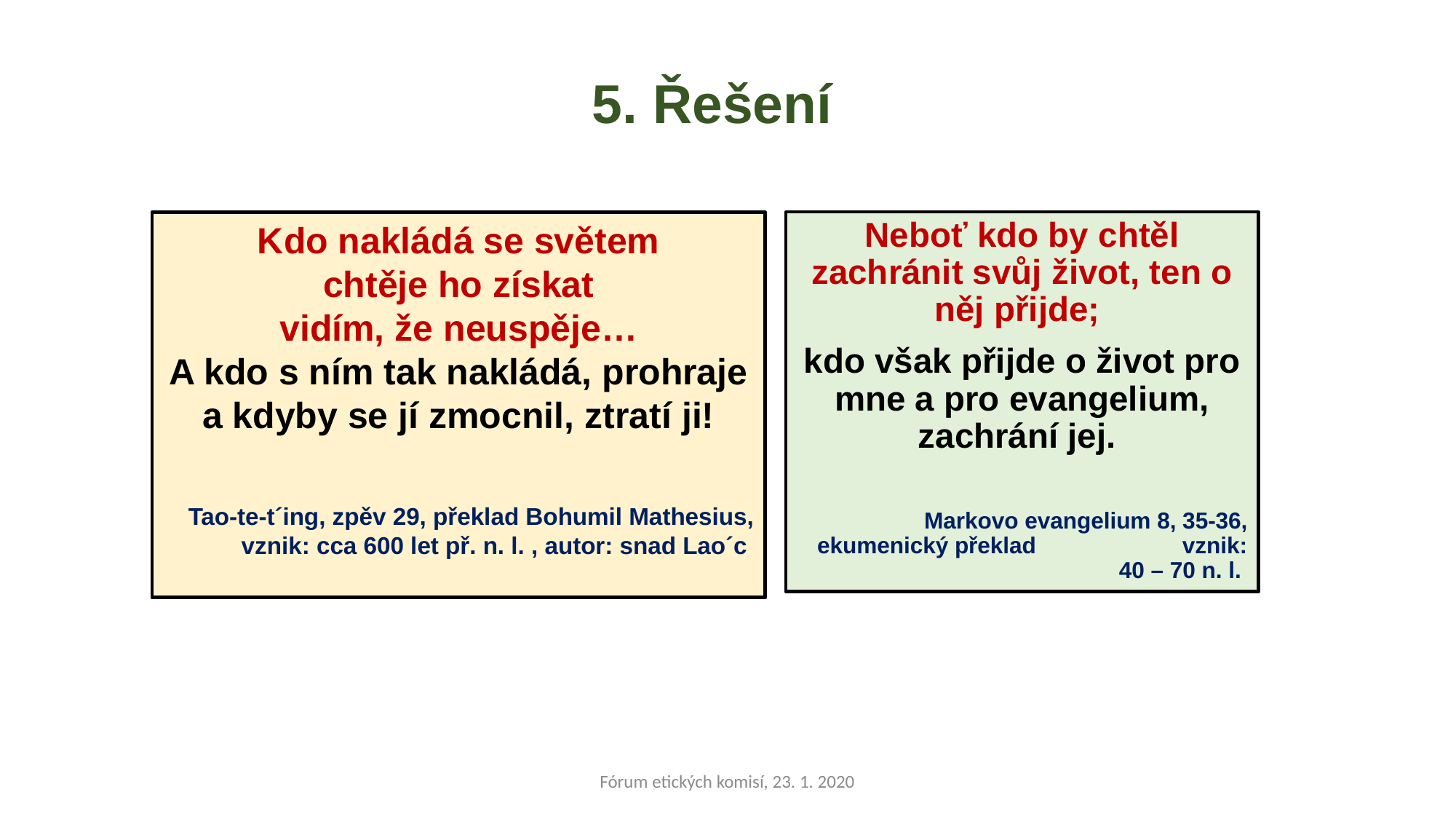

# 5. Řešení
Neboť kdo by chtěl zachránit svůj život, ten o něj přijde;
kdo však přijde o život pro mne a pro evangelium, zachrání jej.

Markovo evangelium 8, 35-36, ekumenický překlad                       vznik: 40 – 70 n. l.
Kdo nakládá se světem
chtěje ho získat
vidím, že neuspěje…
A kdo s ním tak nakládá, prohraje
a kdyby se jí zmocnil, ztratí ji!

Tao-te-t´ing, zpěv 29, překlad Bohumil Mathesius, vznik: cca 600 let př. n. l. , autor: snad Lao´c

Fórum etických komisí, 23. 1. 2020